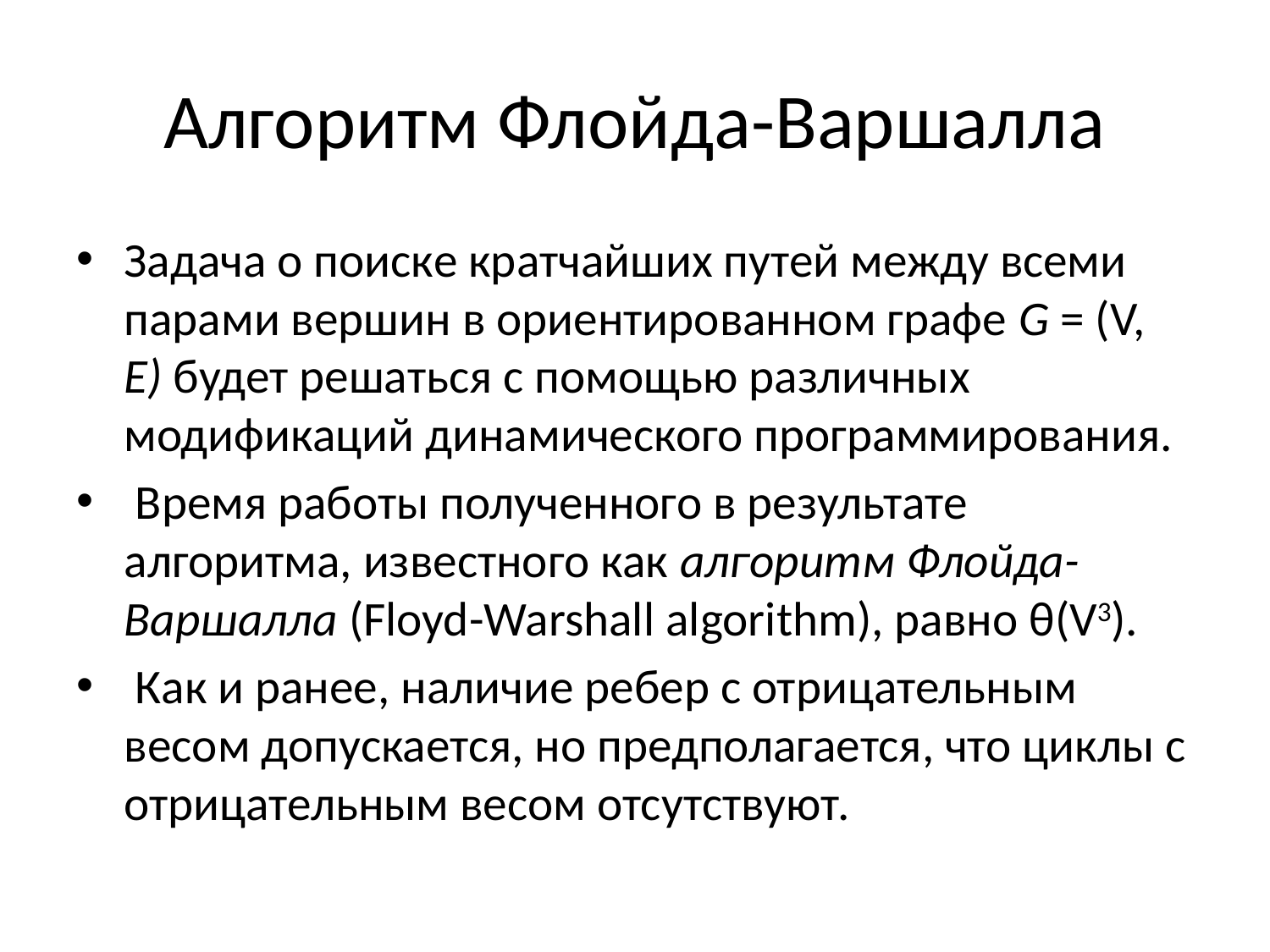

# Алгоритм Флойда-Варшалла
Задача о поиске кратчайших путей между всеми парами вершин в ориентированном графе G = (V, Е) будет решаться с помощью различных модификаций динамического программирования.
 Время работы полученного в результате алгоритма, известного как алгоритм Флойда-Варшалла (Floyd-Warshall algorithm), равно θ(V3).
 Как и ранее, наличие ребер с отрицательным весом допускается, но предполагается, что циклы с отрицательным весом отсутствуют.